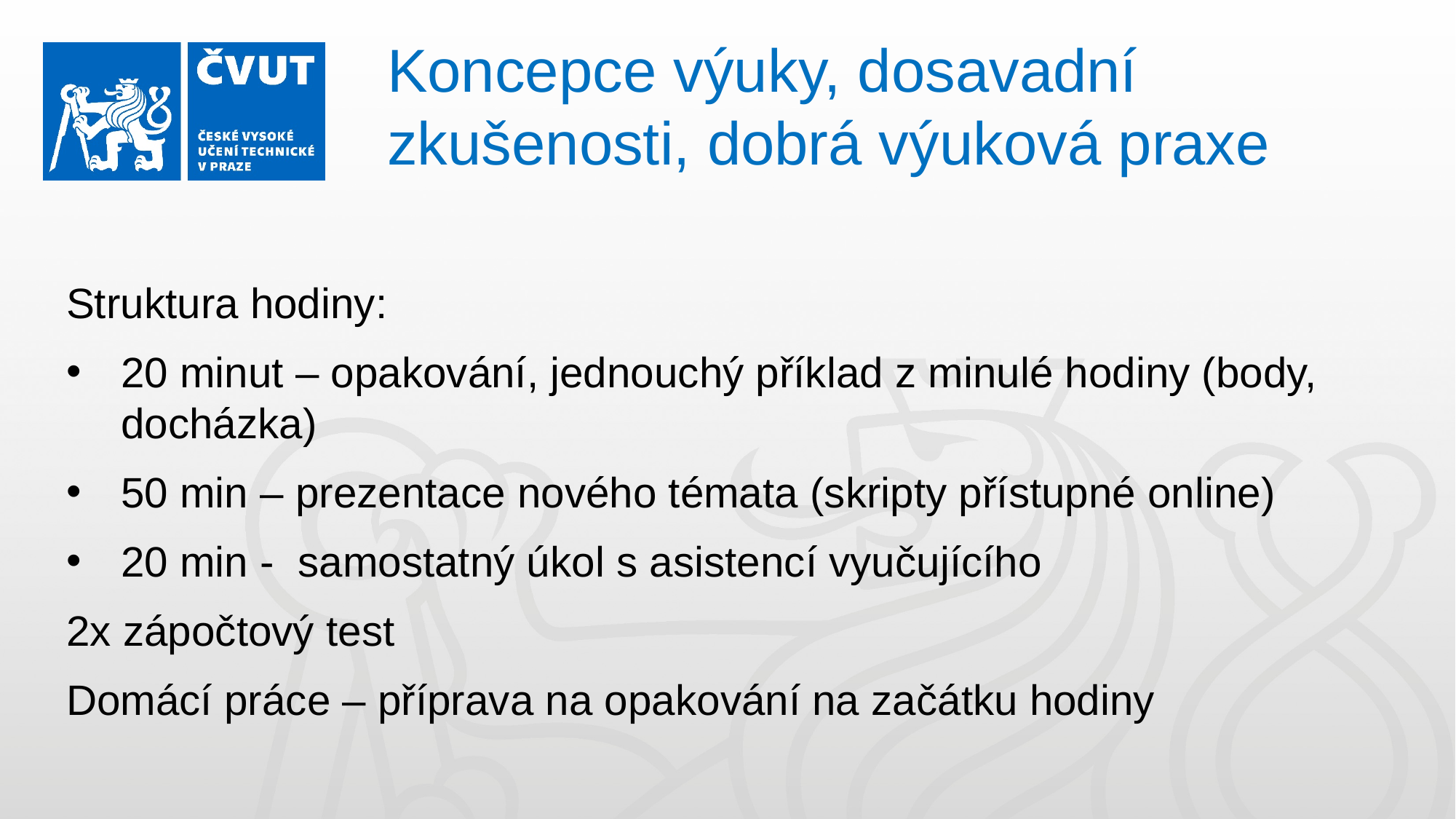

Koncepce výuky, dosavadní zkušenosti, dobrá výuková praxe
Struktura hodiny:
20 minut – opakování, jednouchý příklad z minulé hodiny (body, docházka)
50 min – prezentace nového témata (skripty přístupné online)
20 min -  samostatný úkol s asistencí vyučujícího
2x zápočtový test
Domácí práce – příprava na opakování na začátku hodiny